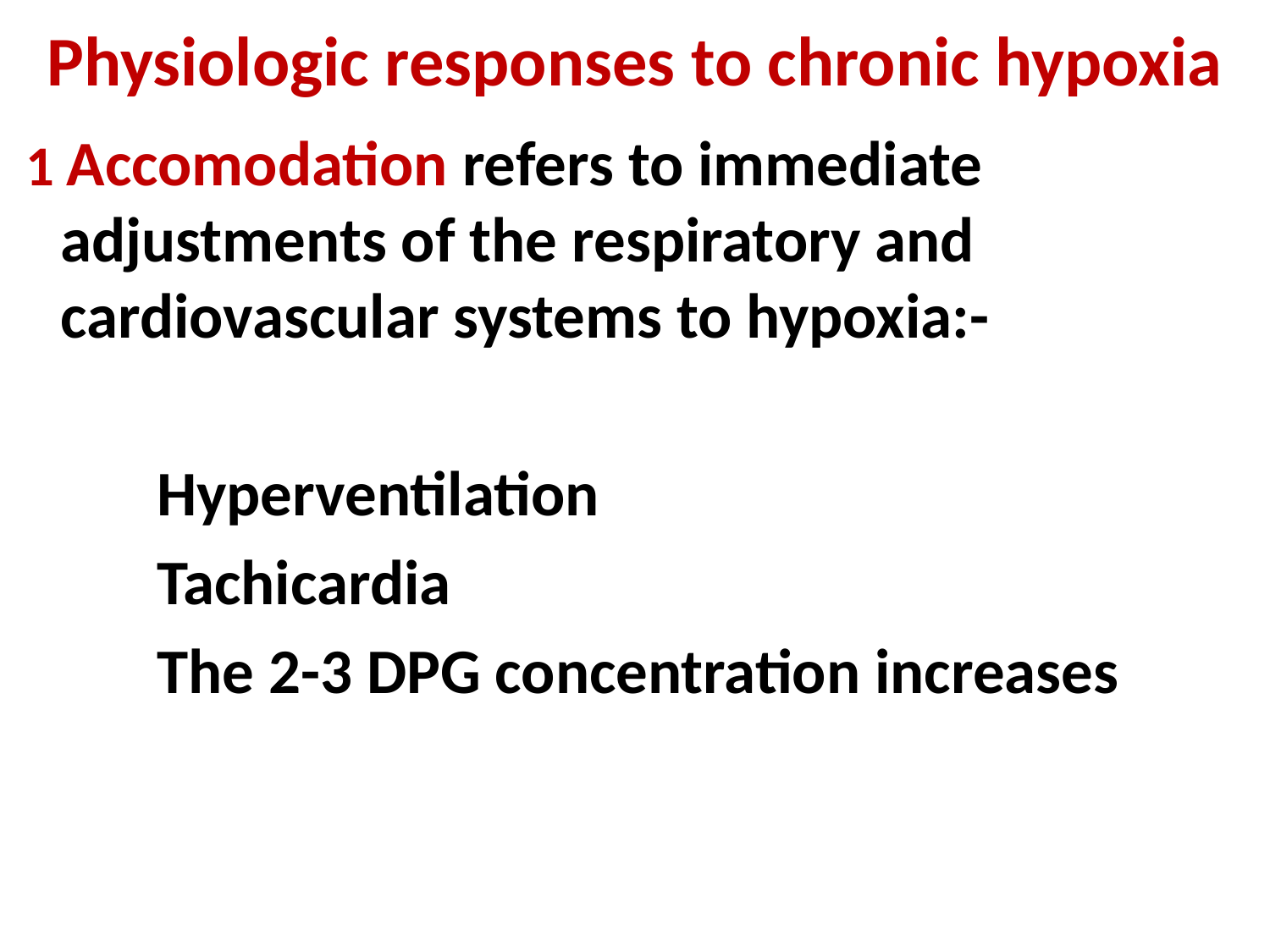

# Physiologic responses to chronic hypoxia
 1 Accomodation refers to immediate adjustments of the respiratory and cardiovascular systems to hypoxia:-

          Hyperventilation
          Tachicardia
          The 2-3 DPG concentration increases